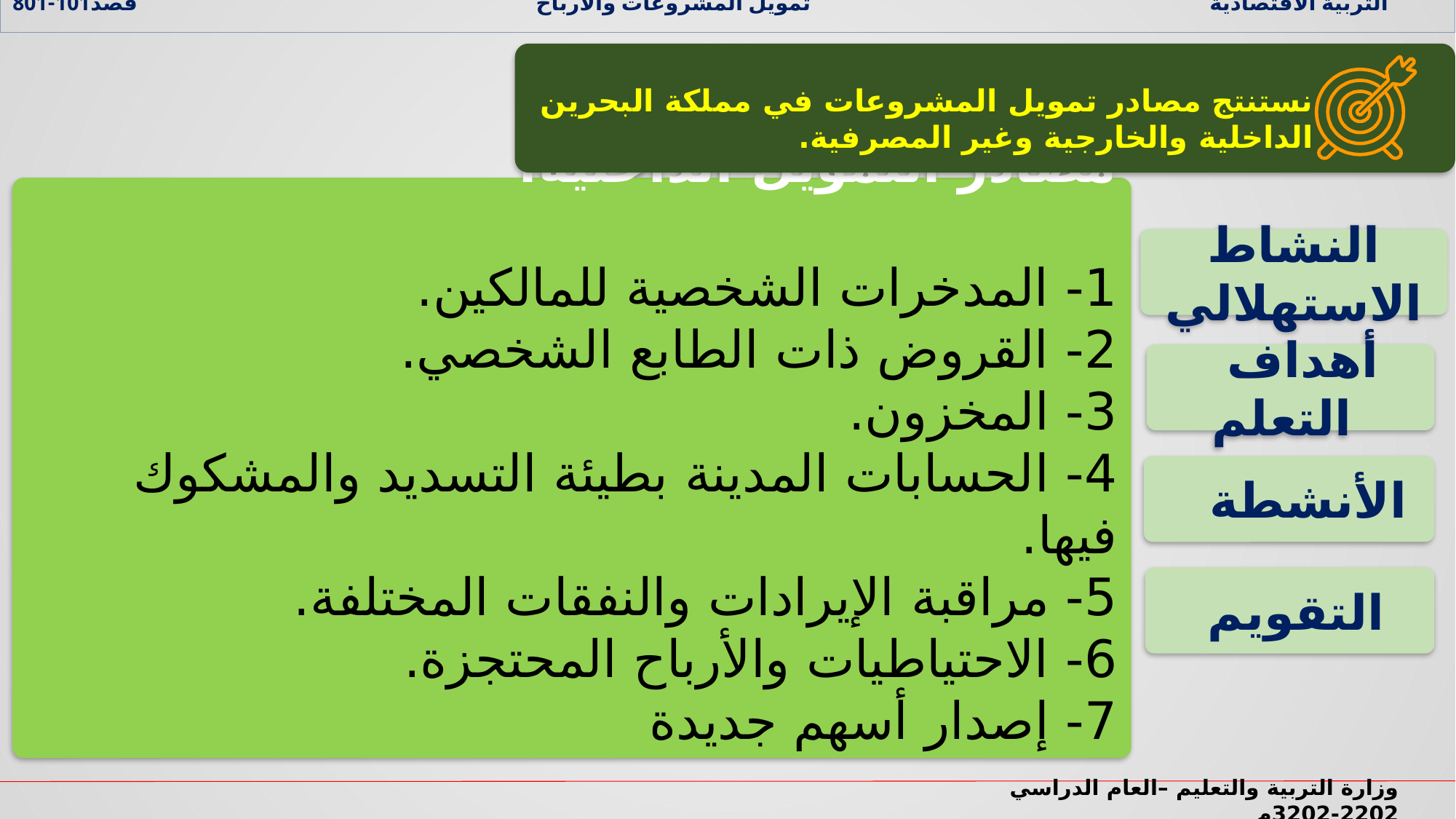

التربية الاقتصادية                                                                         تمويل المشروعات والارباح                                                                         قصد101-801

نستنتج مصادر تمويل المشروعات في مملكة البحرين الداخلية والخارجية وغير المصرفية.
مصادر التمويل الداخلية:

1- المدخرات الشخصية للمالكين.
2- القروض ذات الطابع الشخصي.
3- المخزون.
4- الحسابات المدينة بطيئة التسديد والمشكوك فيها.
5- مراقبة الإيرادات والنفقات المختلفة.
6- الاحتياطيات والأرباح المحتجزة.
7- إصدار أسهم جديدة
النشاط الاستهلالي
  أهداف التعلم
   الأنشطة
 التقويم
وزارة التربية والتعليم –العام الدراسي   2022-2023م